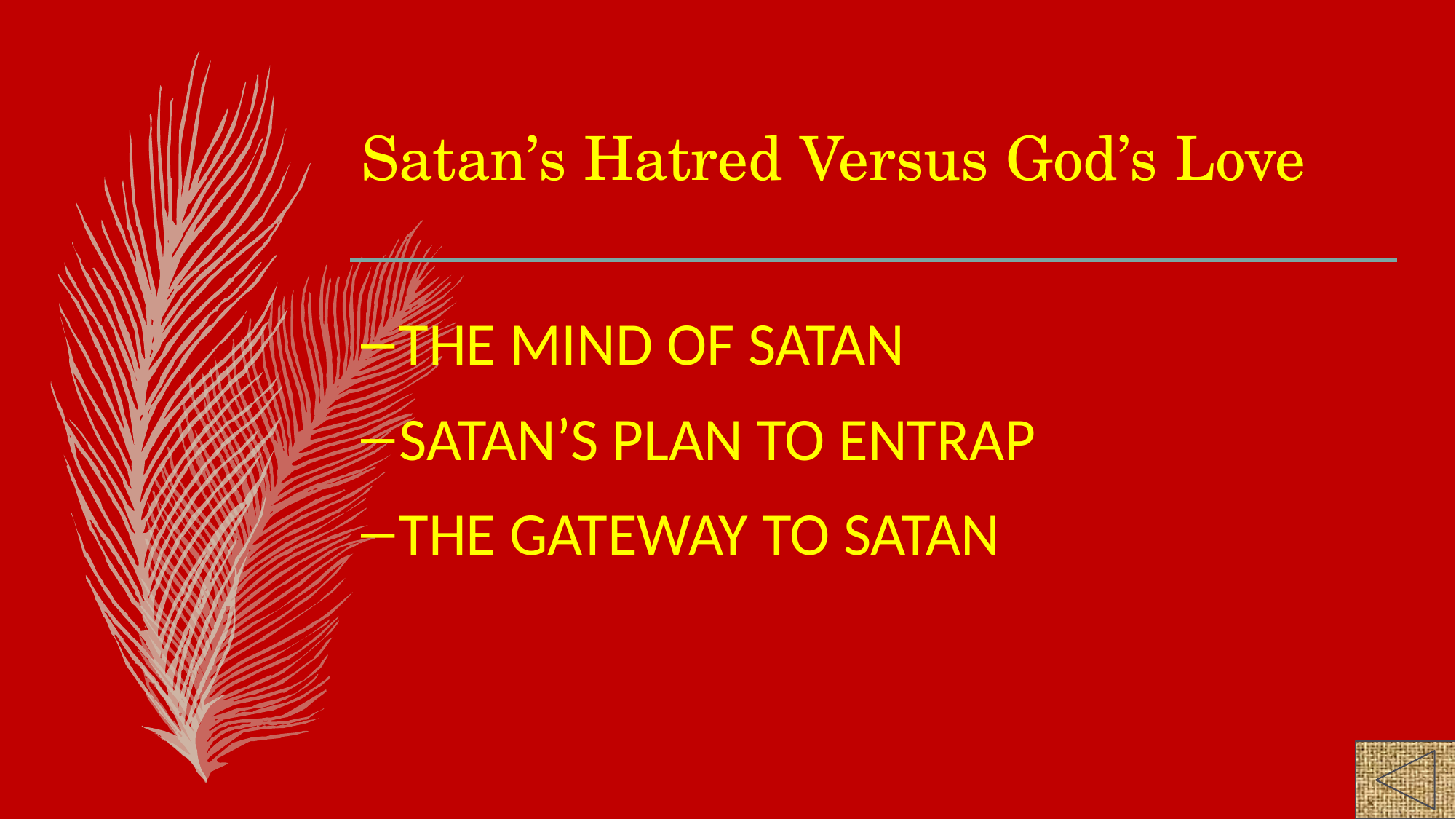

#
Satan’s Hatred Versus God’s Love
THE MIND OF SATAN
SATAN’S PLAN TO ENTRAP
THE GATEWAY TO SATAN